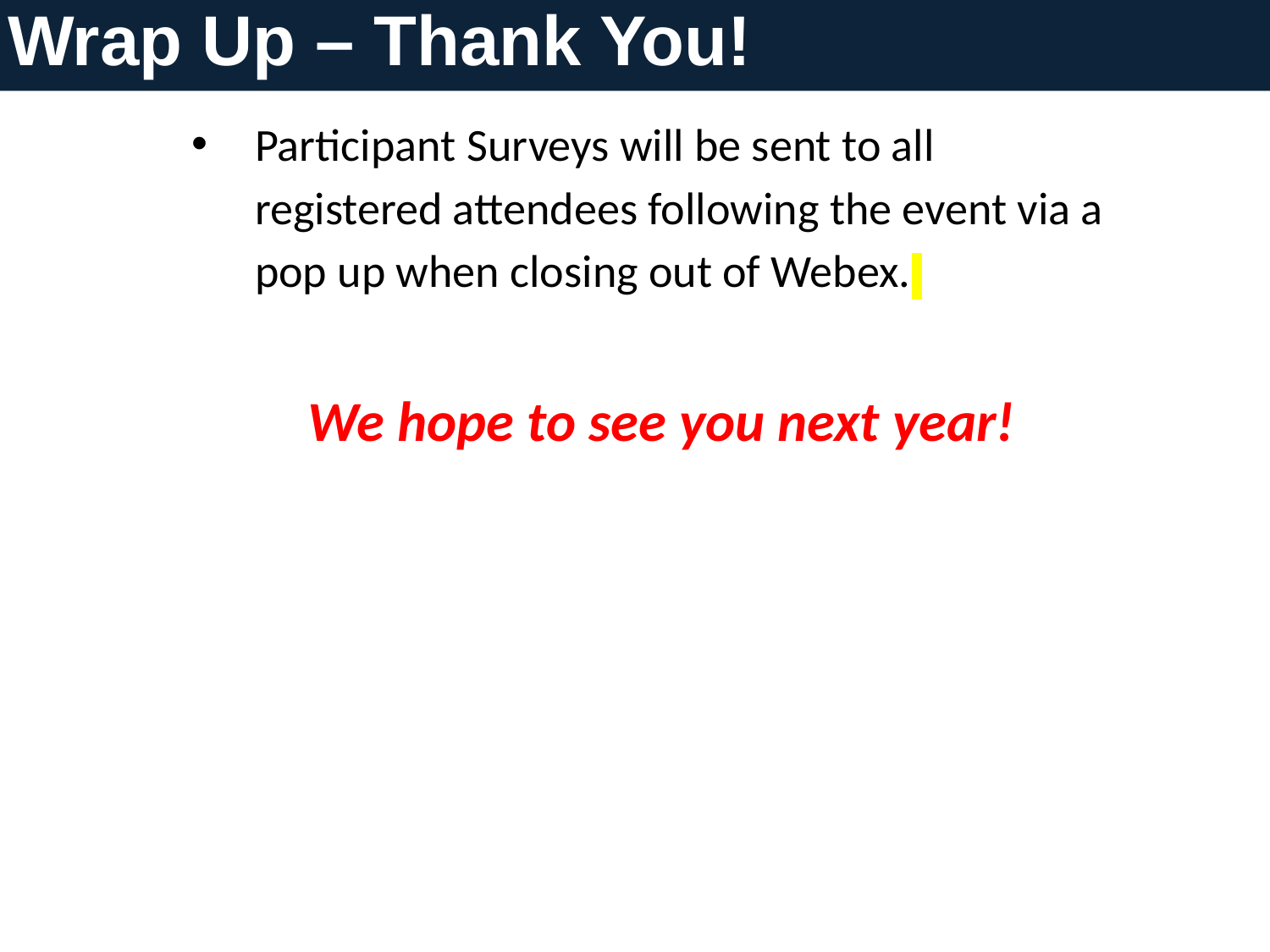

# Wrap Up – Thank You!
Participant Surveys will be sent to all registered attendees following the event via a pop up when closing out of Webex.

We hope to see you next year!